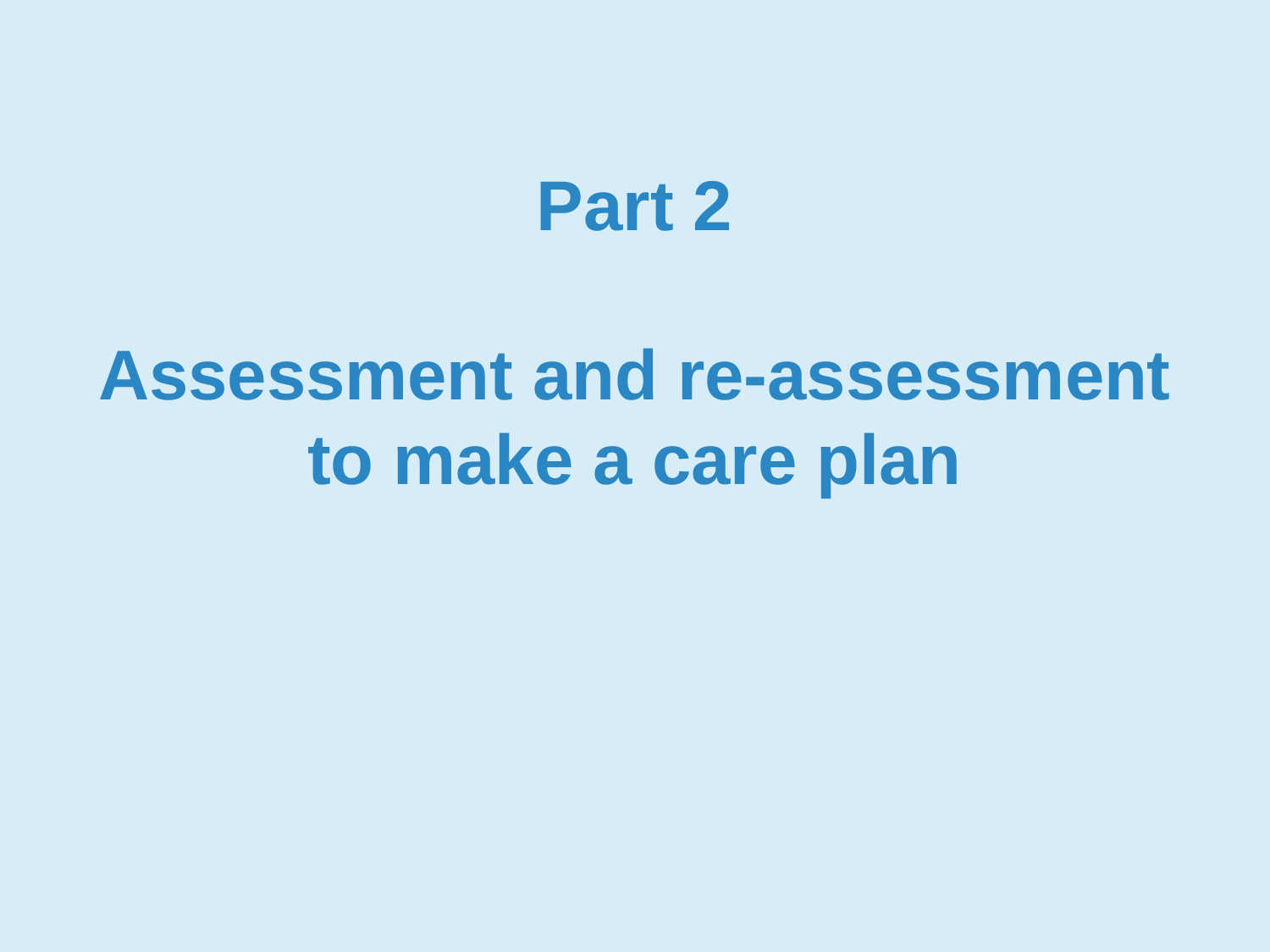

# Part 2 Assessment and re-assessment to make a care plan